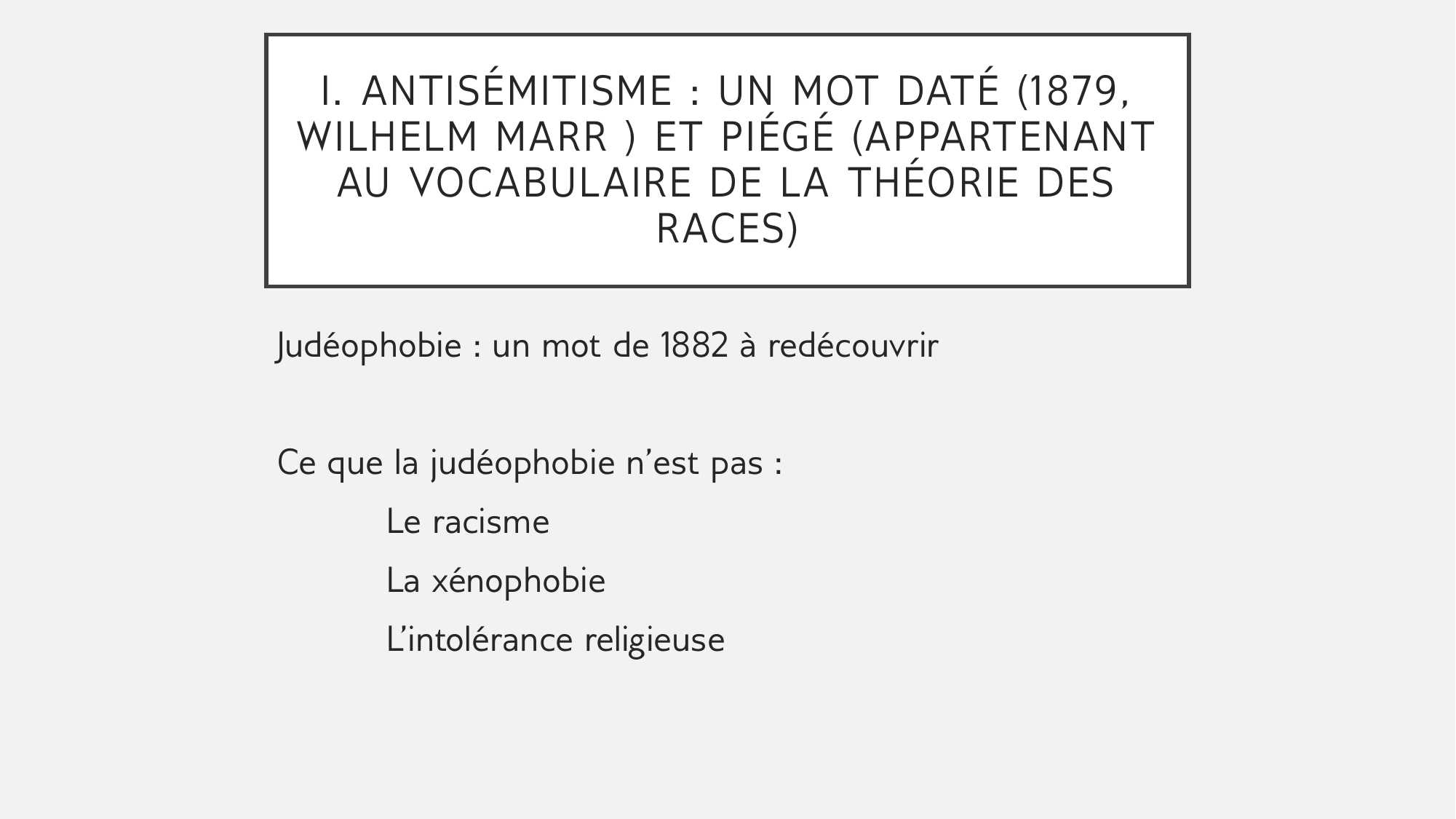

# I. Antisémitisme : un mot daté (1879, Wilhelm marr ) et piégé (appartenant au vocabulaire de la théorie des races)
Judéophobie : un mot de 1882 à redécouvrir

Ce que la judéophobie n’est pas :
	Le racisme
	La xénophobie
	L’intolérance religieuse